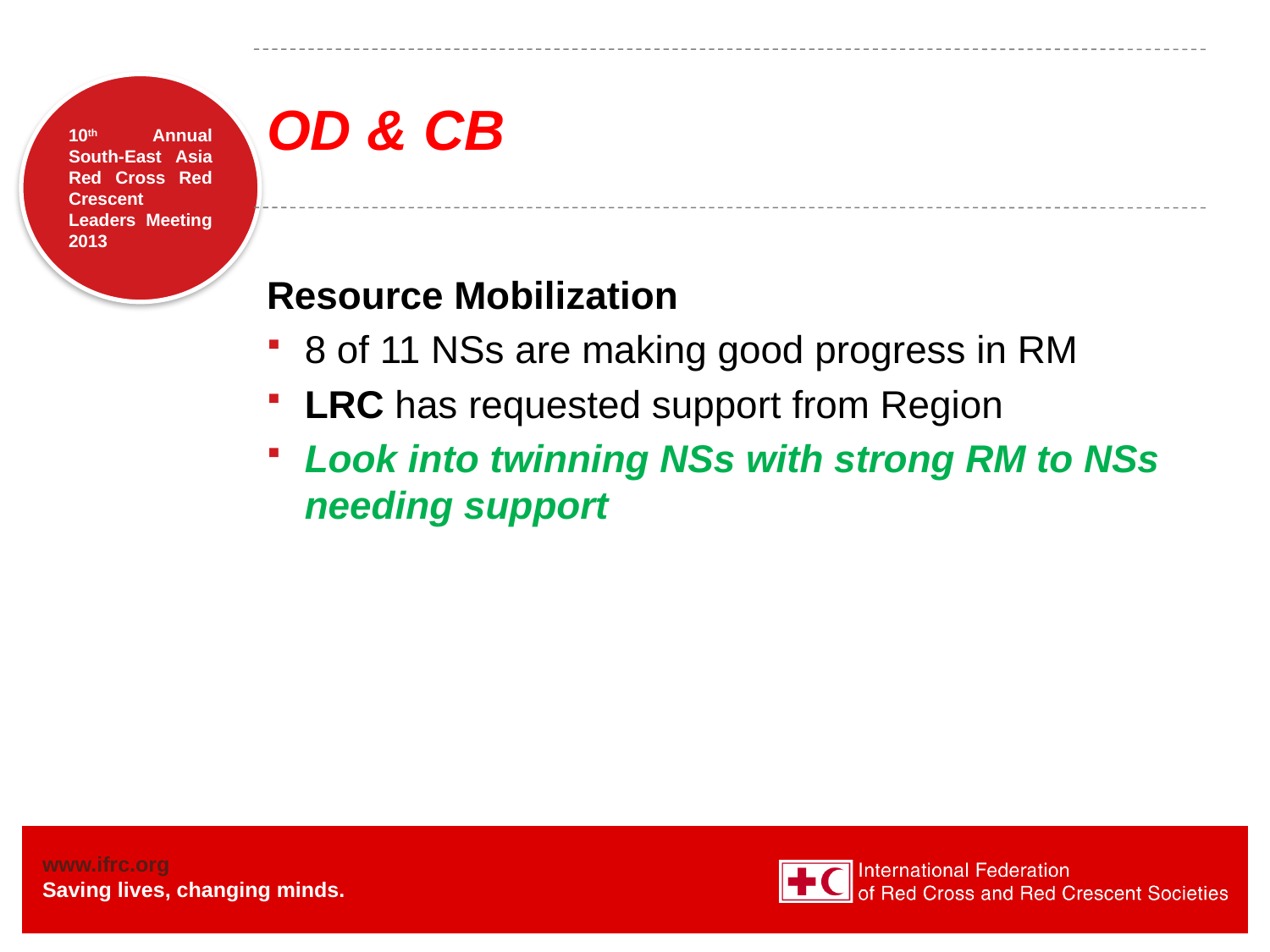

# OD & CB
Resource Mobilization
8 of 11 NSs are making good progress in RM
LRC has requested support from Region
Look into twinning NSs with strong RM to NSs needing support